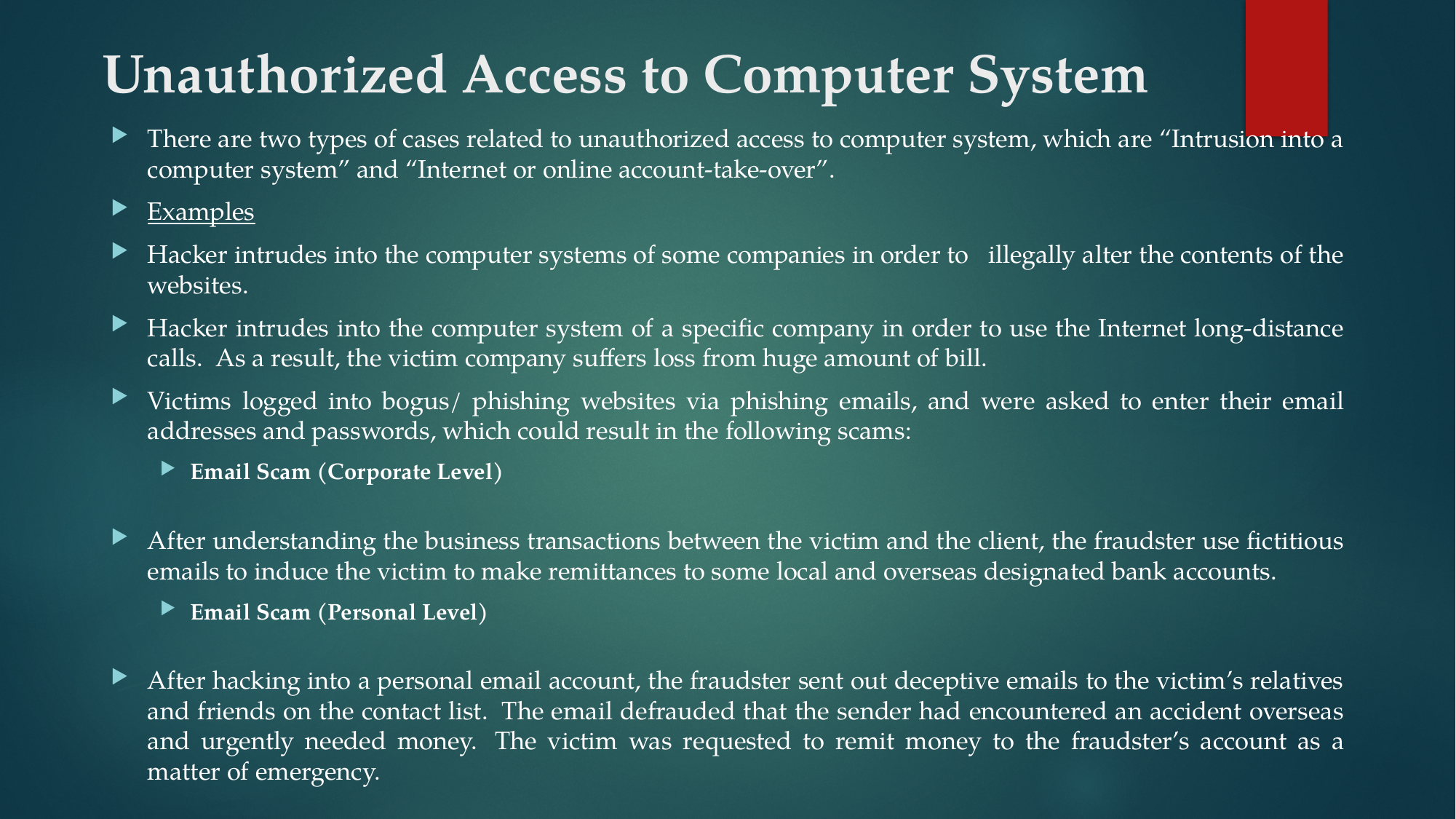

# Unauthorized Access to Computer System
There are two types of cases related to unauthorized access to computer system, which are “Intrusion into a computer system” and “Internet or online account-take-over”.
Examples
Hacker intrudes into the computer systems of some companies in order to   illegally alter the contents of the websites.
Hacker intrudes into the computer system of a specific company in order to use the Internet long-distance calls.  As a result, the victim company suffers loss from huge amount of bill.
Victims logged into bogus/ phishing websites via phishing emails, and were asked to enter their email addresses and passwords, which could result in the following scams:
Email Scam (Corporate Level)
After understanding the business transactions between the victim and the client, the fraudster use fictitious emails to induce the victim to make remittances to some local and overseas designated bank accounts.
Email Scam (Personal Level)
After hacking into a personal email account, the fraudster sent out deceptive emails to the victim’s relatives and friends on the contact list.  The email defrauded that the sender had encountered an accident overseas and urgently needed money.  The victim was requested to remit money to the fraudster’s account as a matter of emergency.